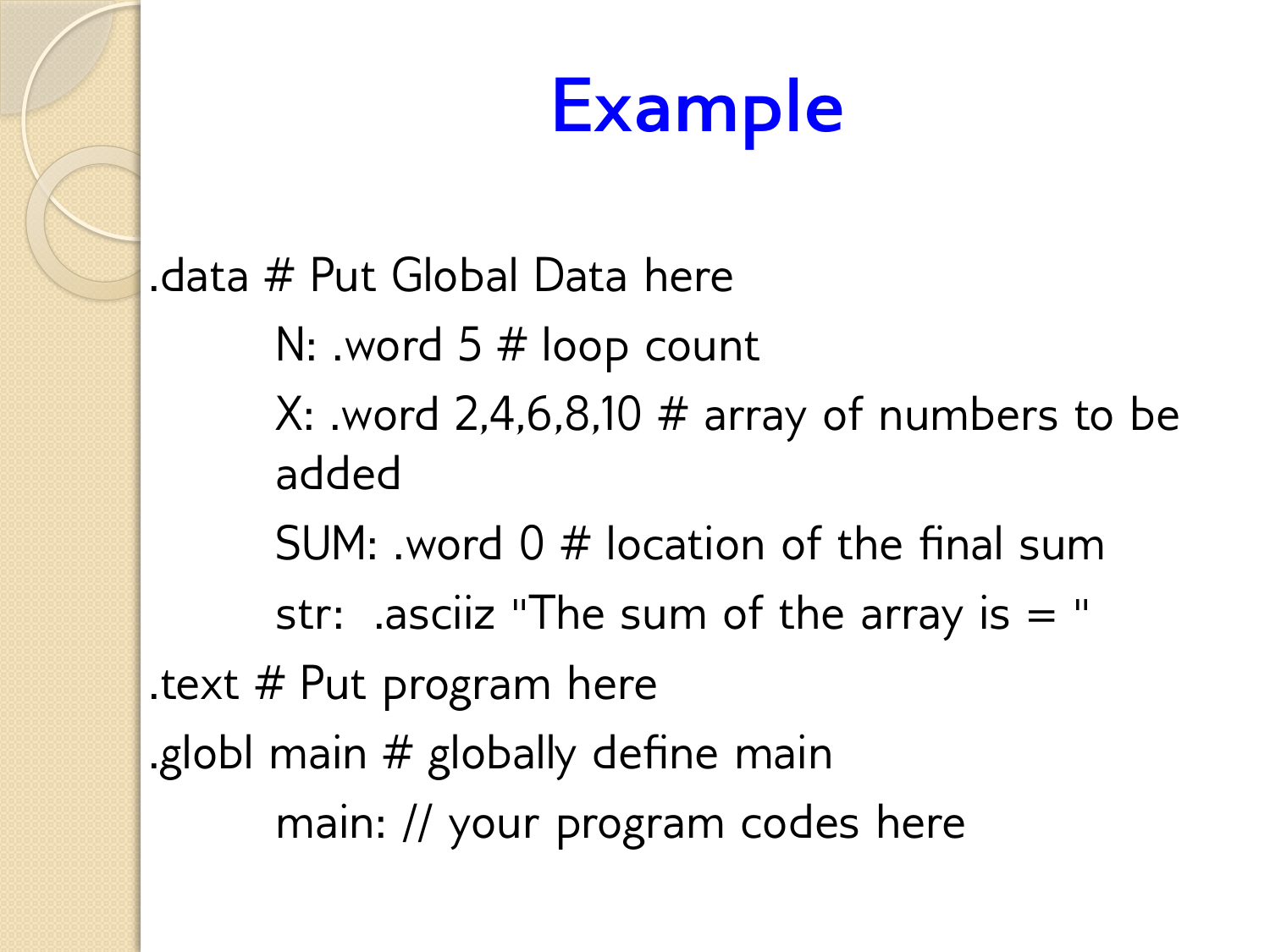

# Example

.data # Put Global Data here
	N: .word 5 # loop count
	X: .word 2,4,6,8,10 # array of numbers to be 	added
	SUM: .word 0 # location of the final sum
	str:  .asciiz "The sum of the array is = "
.text # Put program here
.globl main # globally define main
	main:	// your program codes here